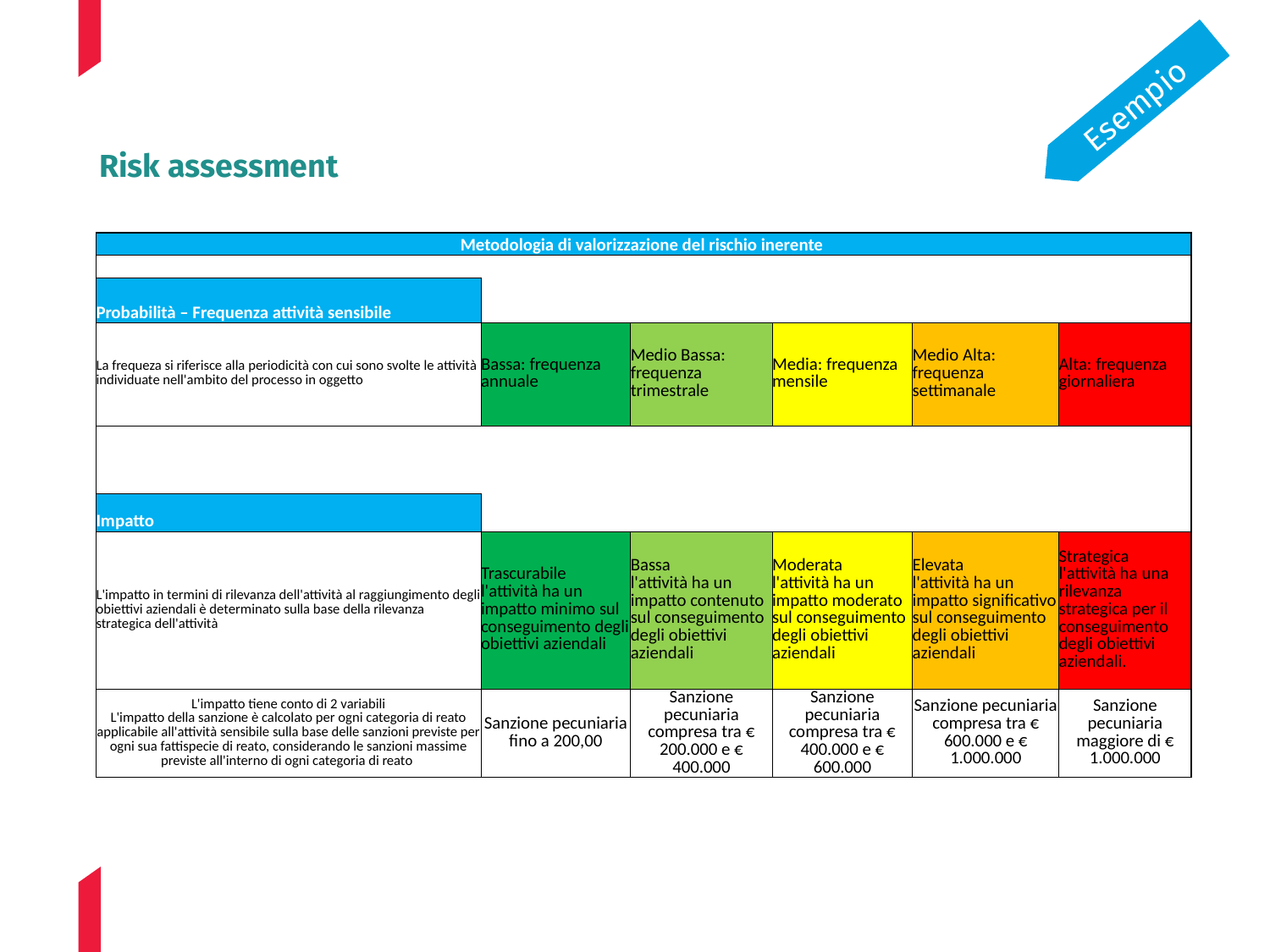

Esempio
Risk assessment

|  |  |  |  |  |  |
| --- | --- | --- | --- | --- | --- |
| Metodologia di valorizzazione del rischio inerente |  |  |  |  |  |
|  |  |  |  |  |  |
| Probabilità – Frequenza attività sensibile |  |  |  |  |  |
| La frequeza si riferisce alla periodicità con cui sono svolte le attività individuate nell'ambito del processo in oggetto | Bassa: frequenza annuale | Medio Bassa: frequenza trimestrale | Media: frequenza mensile | Medio Alta: frequenza settimanale | Alta: frequenza giornaliera |
|  |  |  |  |  |  |
| Impatto |  |  |  |  |  |
| L'impatto in termini di rilevanza dell'attività al raggiungimento degli obiettivi aziendali è determinato sulla base della rilevanza strategica dell'attività | Trascurabile l'attività ha un impatto minimo sul conseguimento degli obiettivi aziendali | Bassa l'attività ha un impatto contenuto sul conseguimento degli obiettivi aziendali | Moderata l'attività ha un impatto moderato sul conseguimento degli obiettivi aziendali | Elevata l'attività ha un impatto significativo sul conseguimento degli obiettivi aziendali | Strategica l'attività ha una rilevanza strategica per il conseguimento degli obiettivi aziendali. |
| L'impatto tiene conto di 2 variabili L'impatto della sanzione è calcolato per ogni categoria di reato applicabile all'attività sensibile sulla base delle sanzioni previste per ogni sua fattispecie di reato, considerando le sanzioni massime previste all'interno di ogni categoria di reato | Sanzione pecuniaria fino a 200,00 | Sanzione pecuniaria compresa tra € 200.000 e € 400.000 | Sanzione pecuniaria compresa tra € 400.000 e € 600.000 | Sanzione pecuniaria compresa tra € 600.000 e € 1.000.000 | Sanzione pecuniaria maggiore di € 1.000.000 |